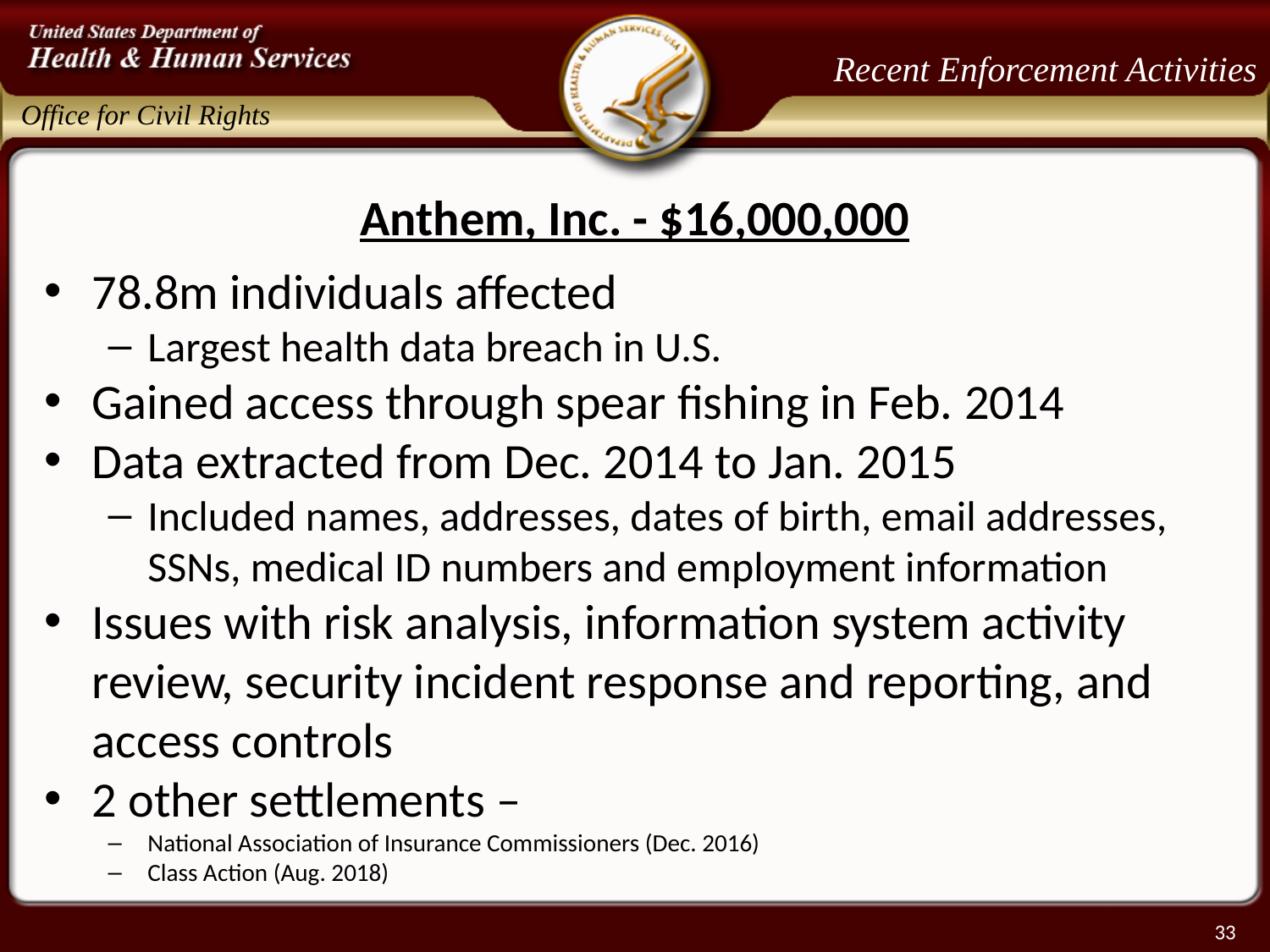

# Recent Enforcement Activities
Anthem, Inc. - $16,000,000
78.8m individuals affected
Largest health data breach in U.S.
Gained access through spear fishing in Feb. 2014
Data extracted from Dec. 2014 to Jan. 2015
Included names, addresses, dates of birth, email addresses, SSNs, medical ID numbers and employment information
Issues with risk analysis, information system activity review, security incident response and reporting, and access controls
2 other settlements –
National Association of Insurance Commissioners (Dec. 2016)
Class Action (Aug. 2018)

33